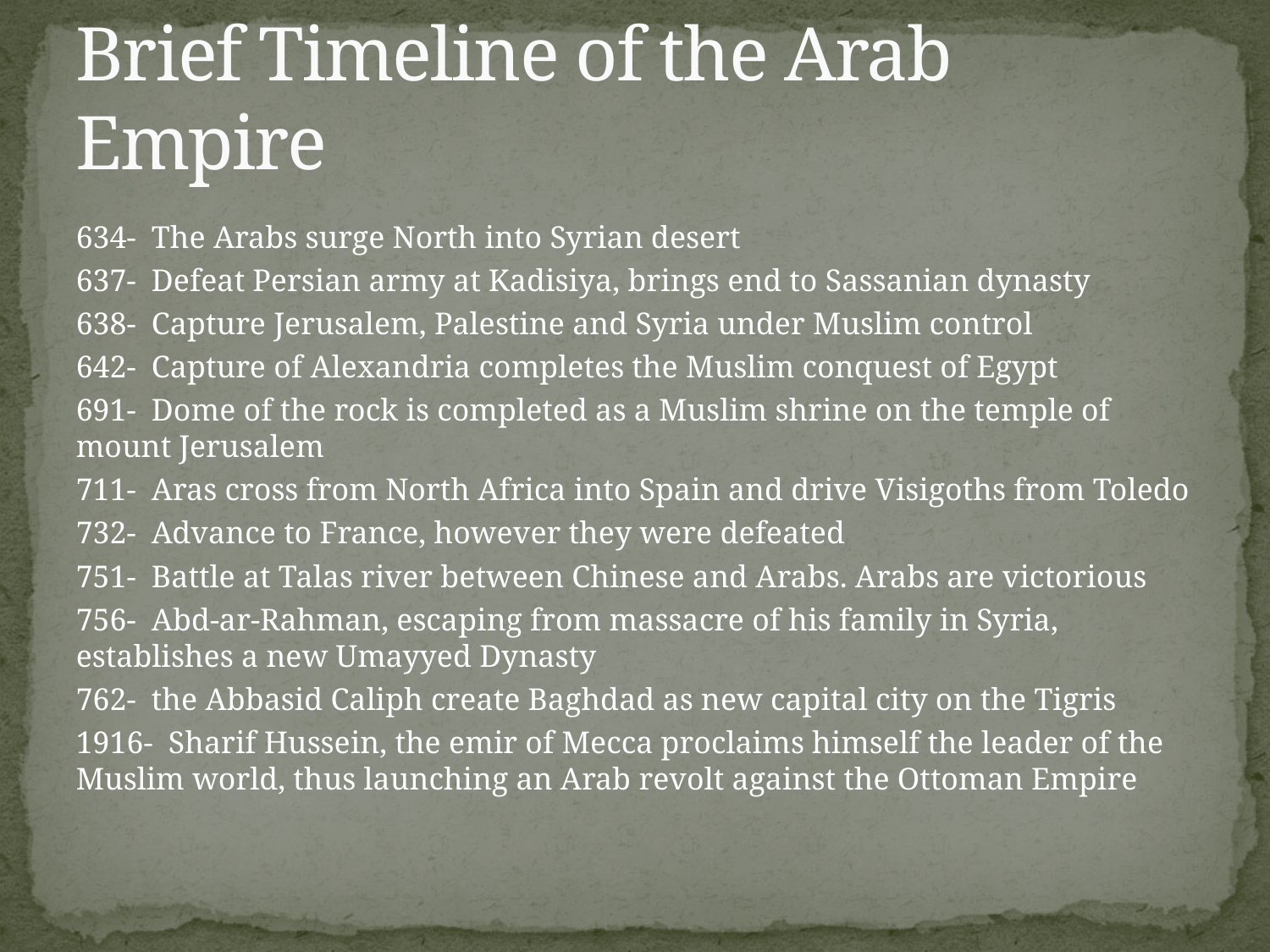

# Brief Timeline of the Arab Empire
634-  The Arabs surge North into Syrian desert
637-  Defeat Persian army at Kadisiya, brings end to Sassanian dynasty
638-  Capture Jerusalem, Palestine and Syria under Muslim control
642-  Capture of Alexandria completes the Muslim conquest of Egypt
691-  Dome of the rock is completed as a Muslim shrine on the temple of mount Jerusalem
711-  Aras cross from North Africa into Spain and drive Visigoths from Toledo
732-  Advance to France, however they were defeated
751-  Battle at Talas river between Chinese and Arabs. Arabs are victorious
756-  Abd-ar-Rahman, escaping from massacre of his family in Syria, establishes a new Umayyed Dynasty
762-  the Abbasid Caliph create Baghdad as new capital city on the Tigris
1916-  Sharif Hussein, the emir of Mecca proclaims himself the leader of the Muslim world, thus launching an Arab revolt against the Ottoman Empire